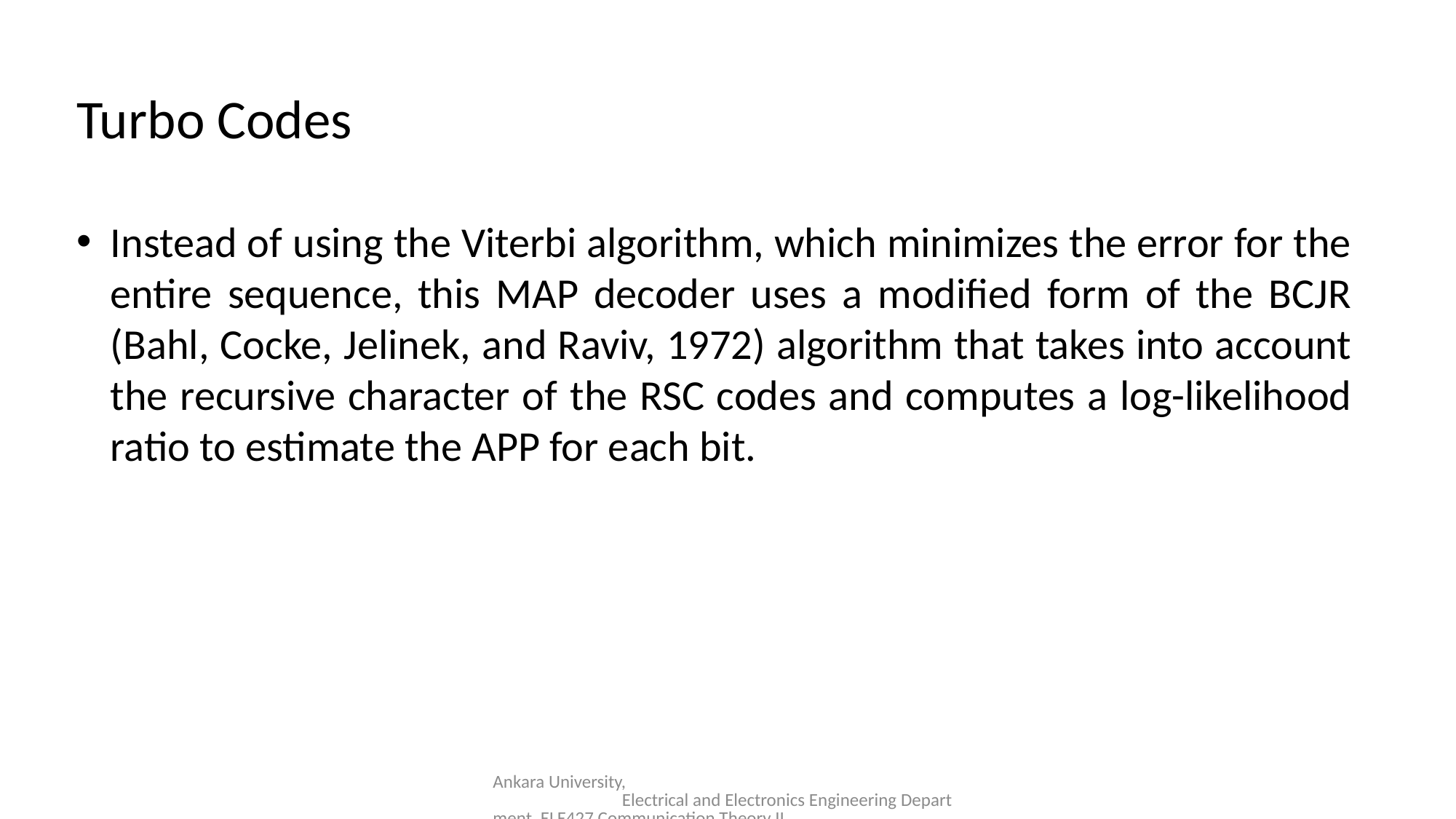

Turbo Codes

Instead of using the Viterbi algorithm, which minimizes the error for the entire sequence, this MAP decoder uses a modified form of the BCJR (Bahl, Cocke, Jelinek, and Raviv, 1972) algorithm that takes into account the recursive character of the RSC codes and computes a log-likelihood ratio to estimate the APP for each bit.
Ankara University,                                                                                                               Electrical and Electronics Engineering Department, ELE427 Communication Theory II